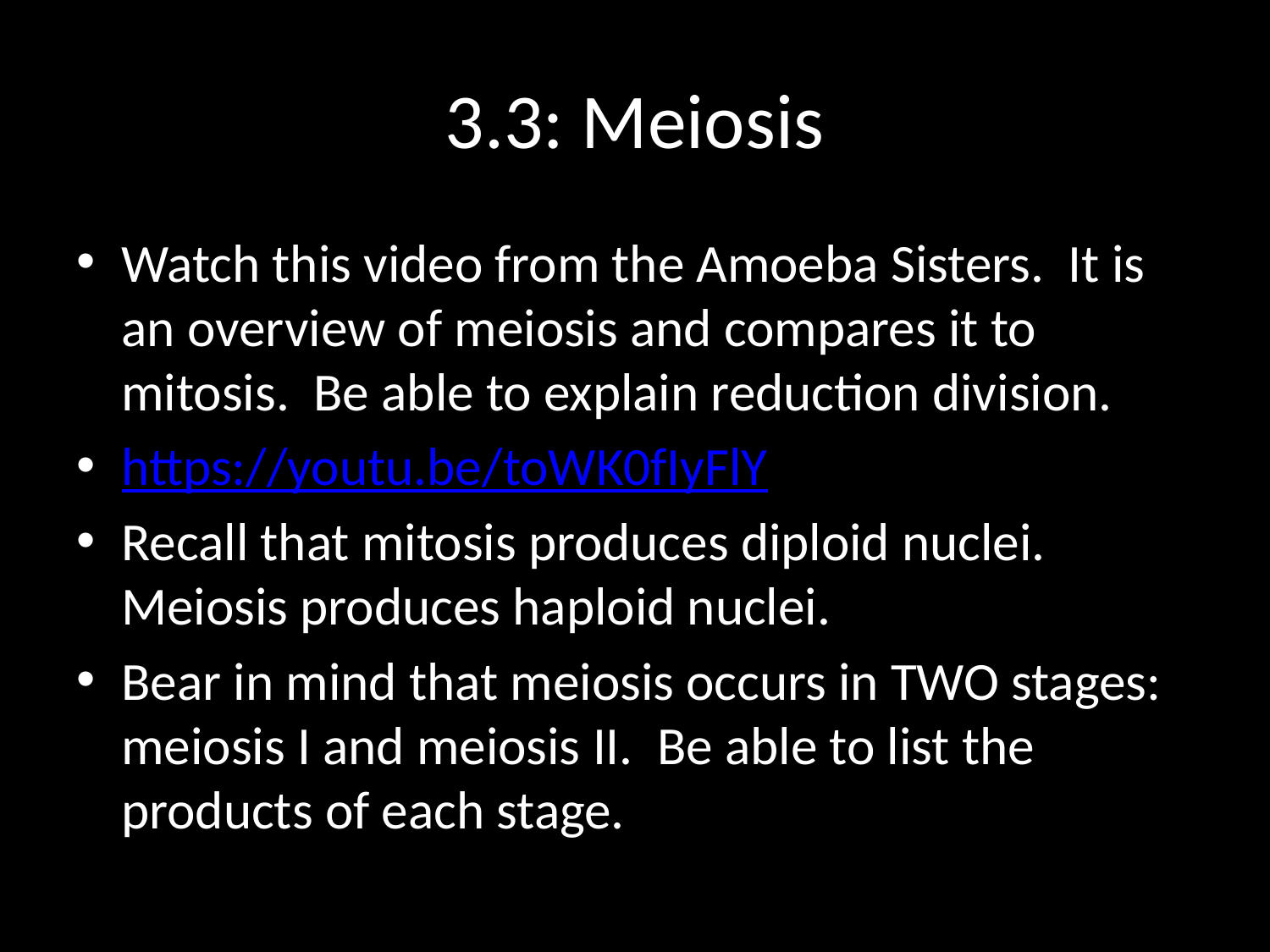

# 3.3: Meiosis
Watch this video from the Amoeba Sisters.  It is an overview of meiosis and compares it to mitosis.  Be able to explain reduction division.
https://youtu.be/toWK0fIyFlY
Recall that mitosis produces diploid nuclei.  Meiosis produces haploid nuclei.
Bear in mind that meiosis occurs in TWO stages: meiosis I and meiosis II.  Be able to list the products of each stage.